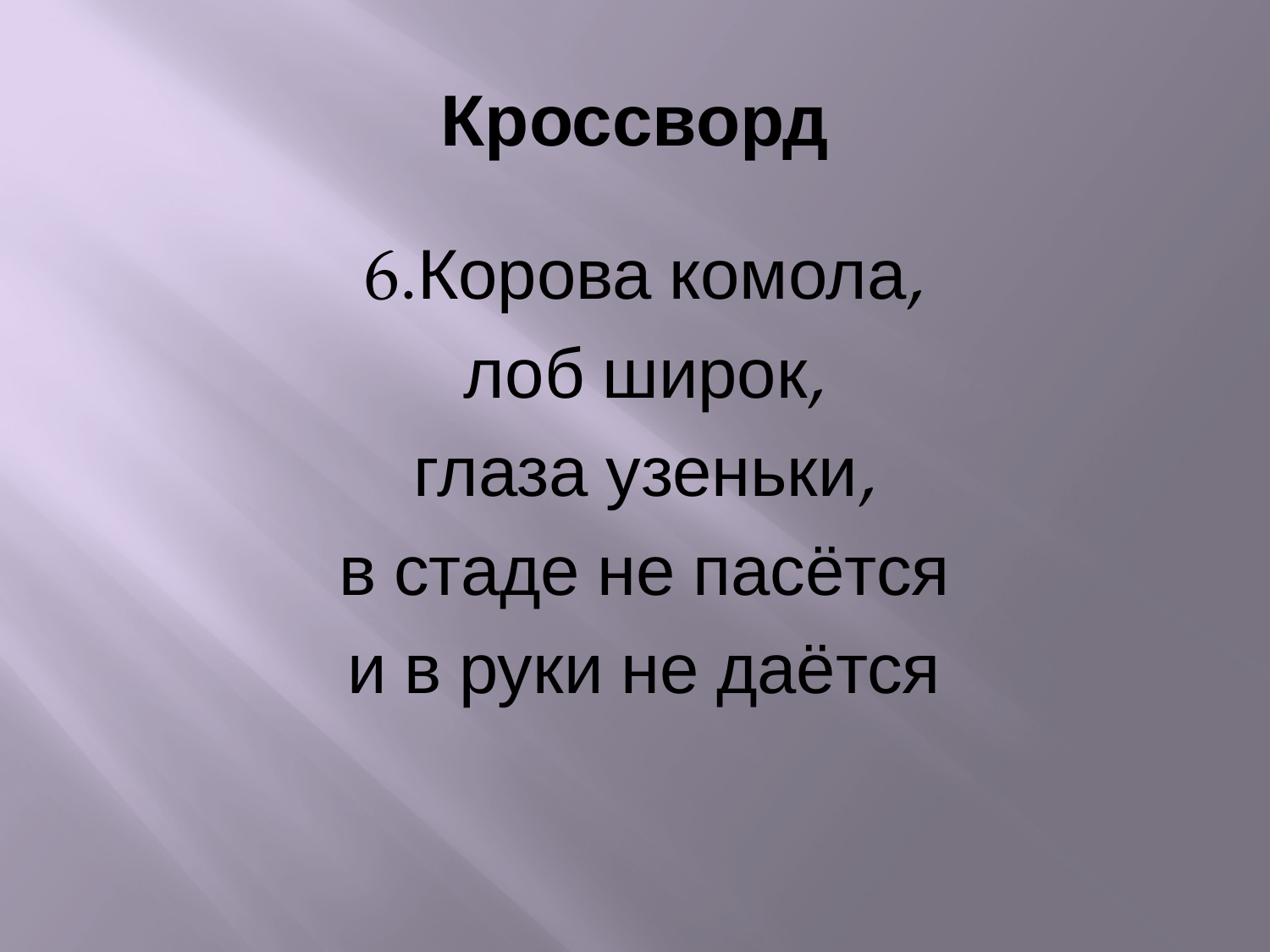

# Кроссворд
6.Корова комола,
лоб широк,
глаза узеньки,
в стаде не пасётся
и в руки не даётся